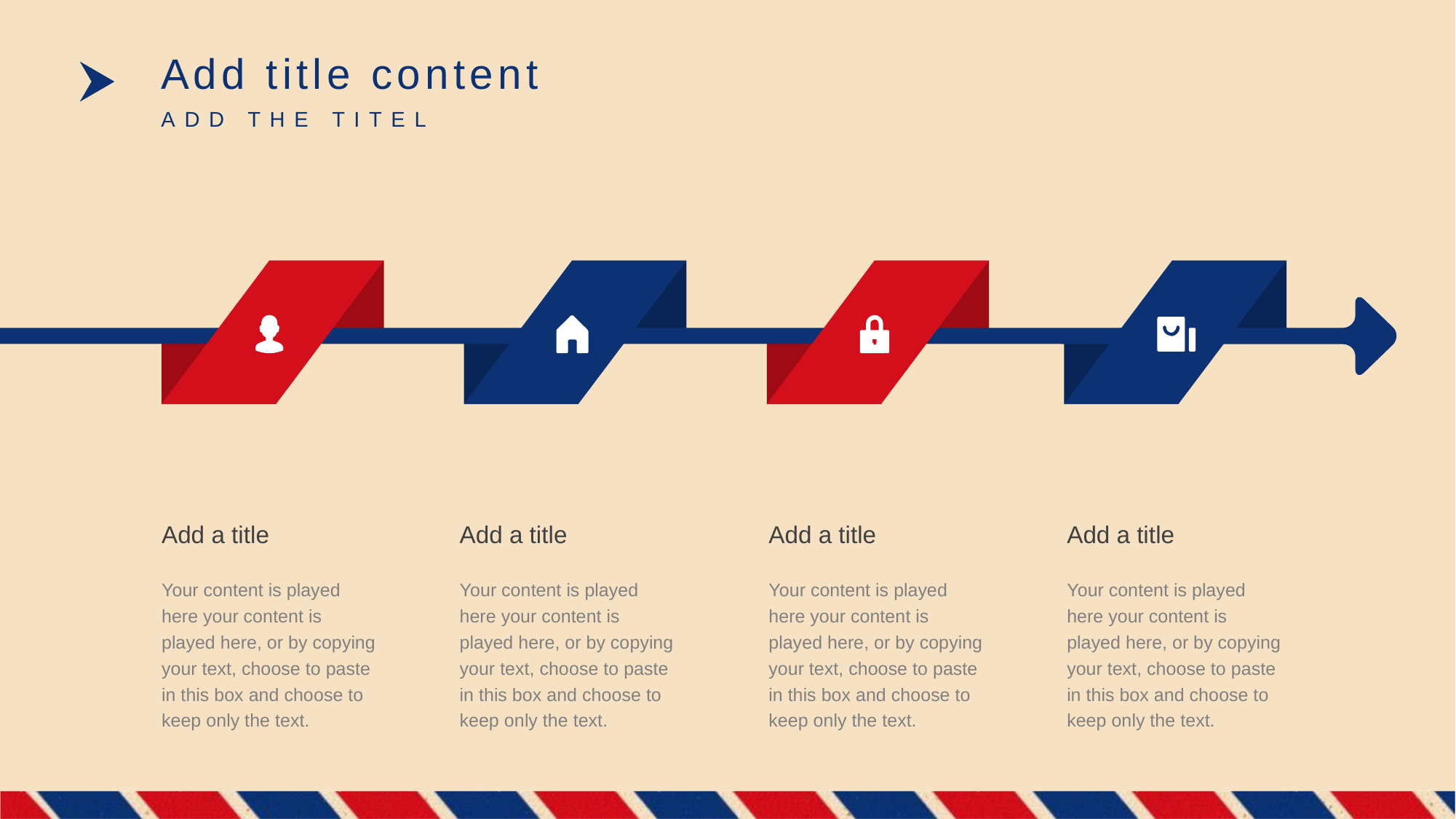

Add title content

ADD THE TITEL

Add a title

Your content is played here your content is played here, or by copying your text, choose to paste in this box and choose to keep only the text.
Add a title

Your content is played here your content is played here, or by copying your text, choose to paste in this box and choose to keep only the text.
Add a title

Your content is played here your content is played here, or by copying your text, choose to paste in this box and choose to keep only the text.
Add a title

Your content is played here your content is played here, or by copying your text, choose to paste in this box and choose to keep only the text.